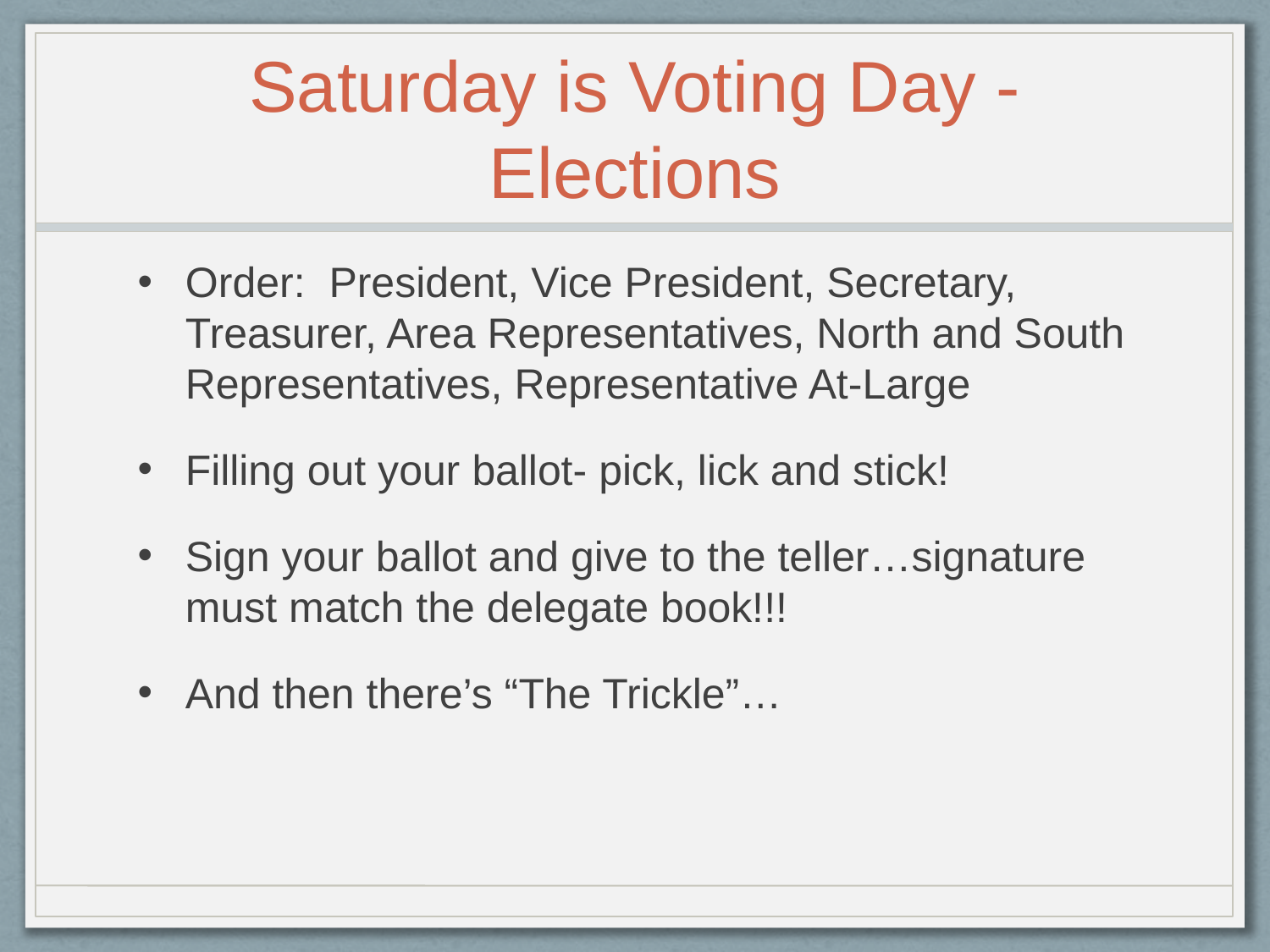

# Saturday is Voting Day - Elections
Order:  President, Vice President, Secretary, Treasurer, Area Representatives, North and South Representatives, Representative At-Large
Filling out your ballot- pick, lick and stick!
Sign your ballot and give to the teller…signature must match the delegate book!!!
And then there’s “The Trickle”…